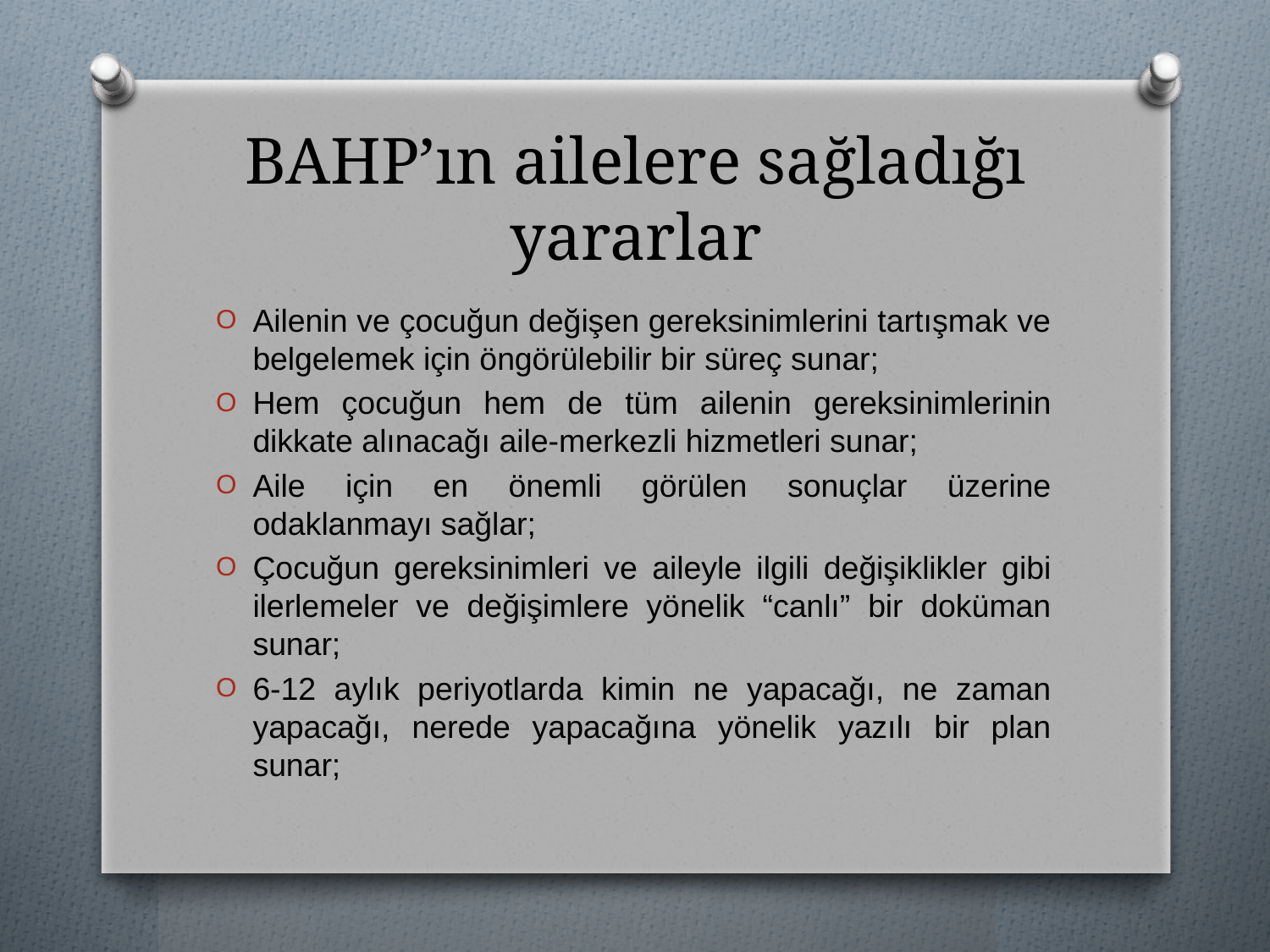

# BAHP’ın ailelere sağladığı yararlar
Ailenin ve çocuğun değişen gereksinimlerini tartışmak ve belgelemek için öngörülebilir bir süreç sunar;
Hem çocuğun hem de tüm ailenin gereksinimlerinin dikkate alınacağı aile-merkezli hizmetleri sunar;
Aile için en önemli görülen sonuçlar üzerine odaklanmayı sağlar;
Çocuğun gereksinimleri ve aileyle ilgili değişiklikler gibi ilerlemeler ve değişimlere yönelik “canlı” bir doküman sunar;
6-12 aylık periyotlarda kimin ne yapacağı, ne zaman yapacağı, nerede yapacağına yönelik yazılı bir plan sunar;